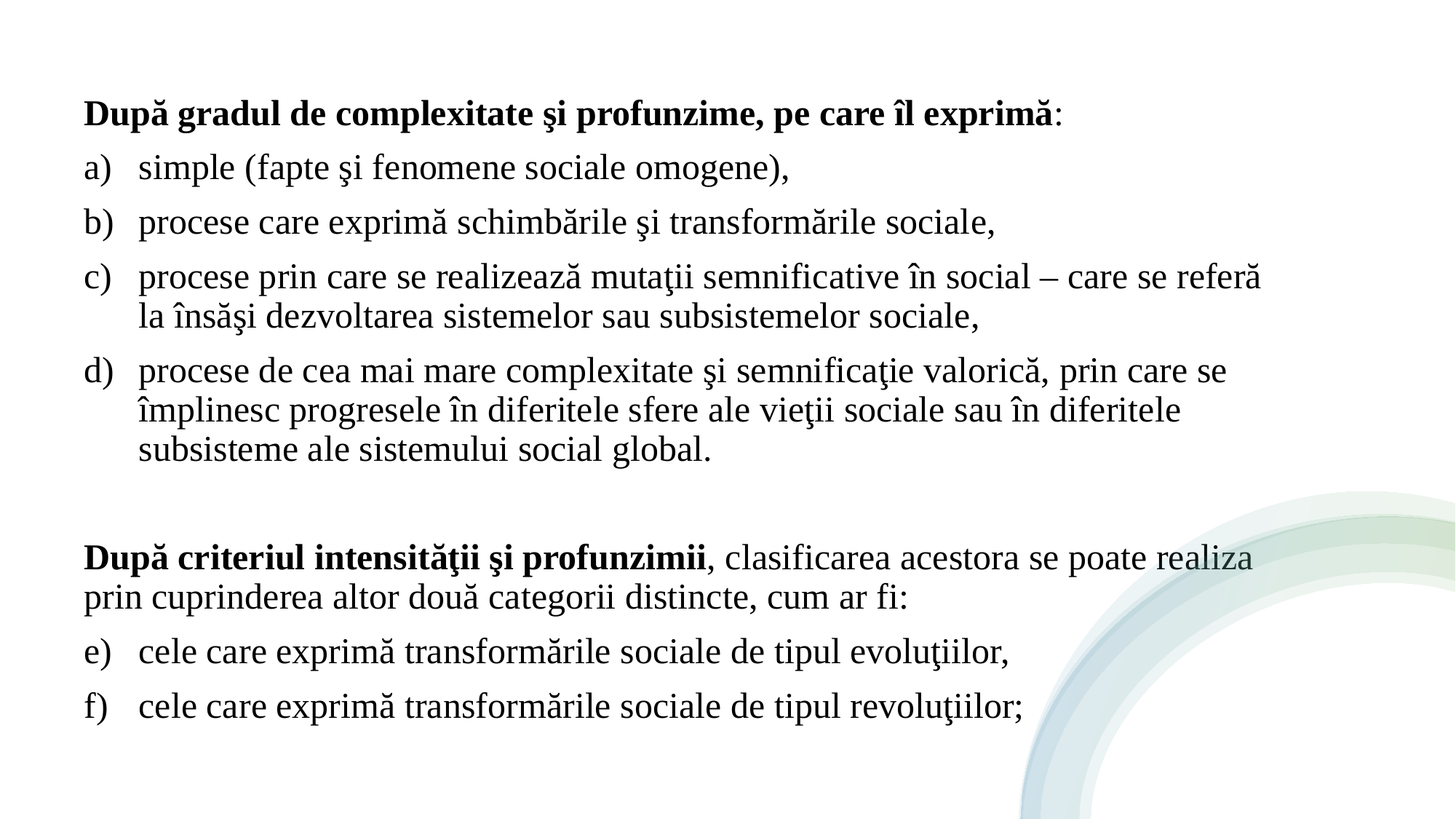

După gradul de complexitate şi profunzime, pe care îl exprimă:
simple (fapte şi fenomene sociale omogene),
procese care exprimă schimbările şi transformările sociale,
procese prin care se realizează mutaţii semnificative în social – care se referă la însăşi dezvoltarea sistemelor sau subsistemelor sociale,
procese de cea mai mare complexitate şi semnificaţie valorică, prin care se împlinesc progresele în diferitele sfere ale vieţii sociale sau în diferitele subsisteme ale sistemului social global.

După criteriul intensităţii şi profunzimii, clasificarea acestora se poate realiza prin cuprinderea altor două categorii distincte, cum ar fi:
cele care exprimă transformările sociale de tipul evoluţiilor,
cele care exprimă transformările sociale de tipul revoluţiilor;